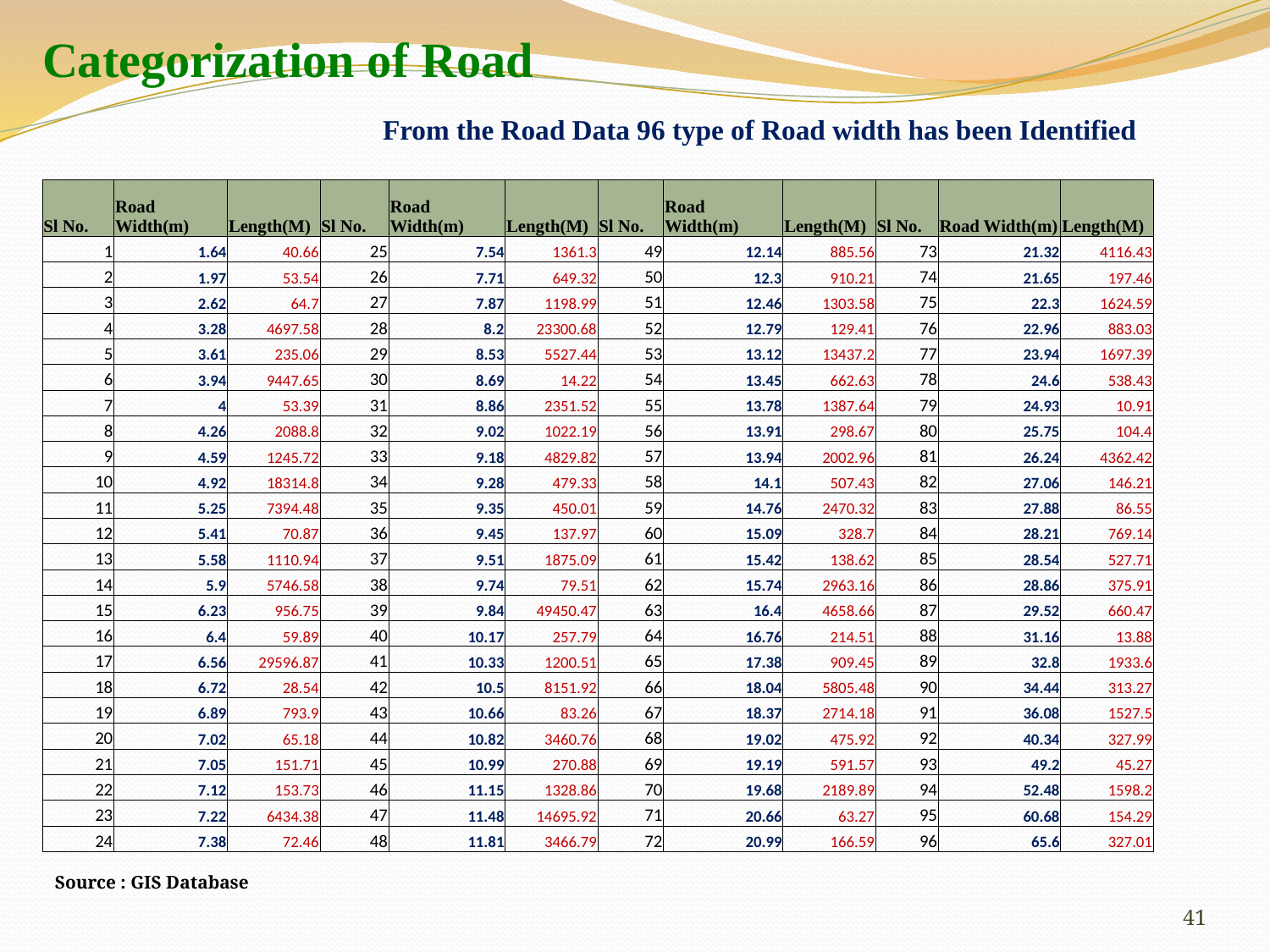

# Categorization of Road
From the Road Data 96 type of Road width has been Identified
| Sl No. | Road Width(m) | Length(M) | Sl No. | Road Width(m) | Length(M) | Sl No. | Road Width(m) | Length(M) | Sl No. | Road Width(m) | Length(M) |
| --- | --- | --- | --- | --- | --- | --- | --- | --- | --- | --- | --- |
| 1 | 1.64 | 40.66 | 25 | 7.54 | 1361.3 | 49 | 12.14 | 885.56 | 73 | 21.32 | 4116.43 |
| 2 | 1.97 | 53.54 | 26 | 7.71 | 649.32 | 50 | 12.3 | 910.21 | 74 | 21.65 | 197.46 |
| 3 | 2.62 | 64.7 | 27 | 7.87 | 1198.99 | 51 | 12.46 | 1303.58 | 75 | 22.3 | 1624.59 |
| 4 | 3.28 | 4697.58 | 28 | 8.2 | 23300.68 | 52 | 12.79 | 129.41 | 76 | 22.96 | 883.03 |
| 5 | 3.61 | 235.06 | 29 | 8.53 | 5527.44 | 53 | 13.12 | 13437.2 | 77 | 23.94 | 1697.39 |
| 6 | 3.94 | 9447.65 | 30 | 8.69 | 14.22 | 54 | 13.45 | 662.63 | 78 | 24.6 | 538.43 |
| 7 | 4 | 53.39 | 31 | 8.86 | 2351.52 | 55 | 13.78 | 1387.64 | 79 | 24.93 | 10.91 |
| 8 | 4.26 | 2088.8 | 32 | 9.02 | 1022.19 | 56 | 13.91 | 298.67 | 80 | 25.75 | 104.4 |
| 9 | 4.59 | 1245.72 | 33 | 9.18 | 4829.82 | 57 | 13.94 | 2002.96 | 81 | 26.24 | 4362.42 |
| 10 | 4.92 | 18314.8 | 34 | 9.28 | 479.33 | 58 | 14.1 | 507.43 | 82 | 27.06 | 146.21 |
| 11 | 5.25 | 7394.48 | 35 | 9.35 | 450.01 | 59 | 14.76 | 2470.32 | 83 | 27.88 | 86.55 |
| 12 | 5.41 | 70.87 | 36 | 9.45 | 137.97 | 60 | 15.09 | 328.7 | 84 | 28.21 | 769.14 |
| 13 | 5.58 | 1110.94 | 37 | 9.51 | 1875.09 | 61 | 15.42 | 138.62 | 85 | 28.54 | 527.71 |
| 14 | 5.9 | 5746.58 | 38 | 9.74 | 79.51 | 62 | 15.74 | 2963.16 | 86 | 28.86 | 375.91 |
| 15 | 6.23 | 956.75 | 39 | 9.84 | 49450.47 | 63 | 16.4 | 4658.66 | 87 | 29.52 | 660.47 |
| 16 | 6.4 | 59.89 | 40 | 10.17 | 257.79 | 64 | 16.76 | 214.51 | 88 | 31.16 | 13.88 |
| 17 | 6.56 | 29596.87 | 41 | 10.33 | 1200.51 | 65 | 17.38 | 909.45 | 89 | 32.8 | 1933.6 |
| 18 | 6.72 | 28.54 | 42 | 10.5 | 8151.92 | 66 | 18.04 | 5805.48 | 90 | 34.44 | 313.27 |
| 19 | 6.89 | 793.9 | 43 | 10.66 | 83.26 | 67 | 18.37 | 2714.18 | 91 | 36.08 | 1527.5 |
| 20 | 7.02 | 65.18 | 44 | 10.82 | 3460.76 | 68 | 19.02 | 475.92 | 92 | 40.34 | 327.99 |
| 21 | 7.05 | 151.71 | 45 | 10.99 | 270.88 | 69 | 19.19 | 591.57 | 93 | 49.2 | 45.27 |
| 22 | 7.12 | 153.73 | 46 | 11.15 | 1328.86 | 70 | 19.68 | 2189.89 | 94 | 52.48 | 1598.2 |
| 23 | 7.22 | 6434.38 | 47 | 11.48 | 14695.92 | 71 | 20.66 | 63.27 | 95 | 60.68 | 154.29 |
| 24 | 7.38 | 72.46 | 48 | 11.81 | 3466.79 | 72 | 20.99 | 166.59 | 96 | 65.6 | 327.01 |
Source : GIS Database
41